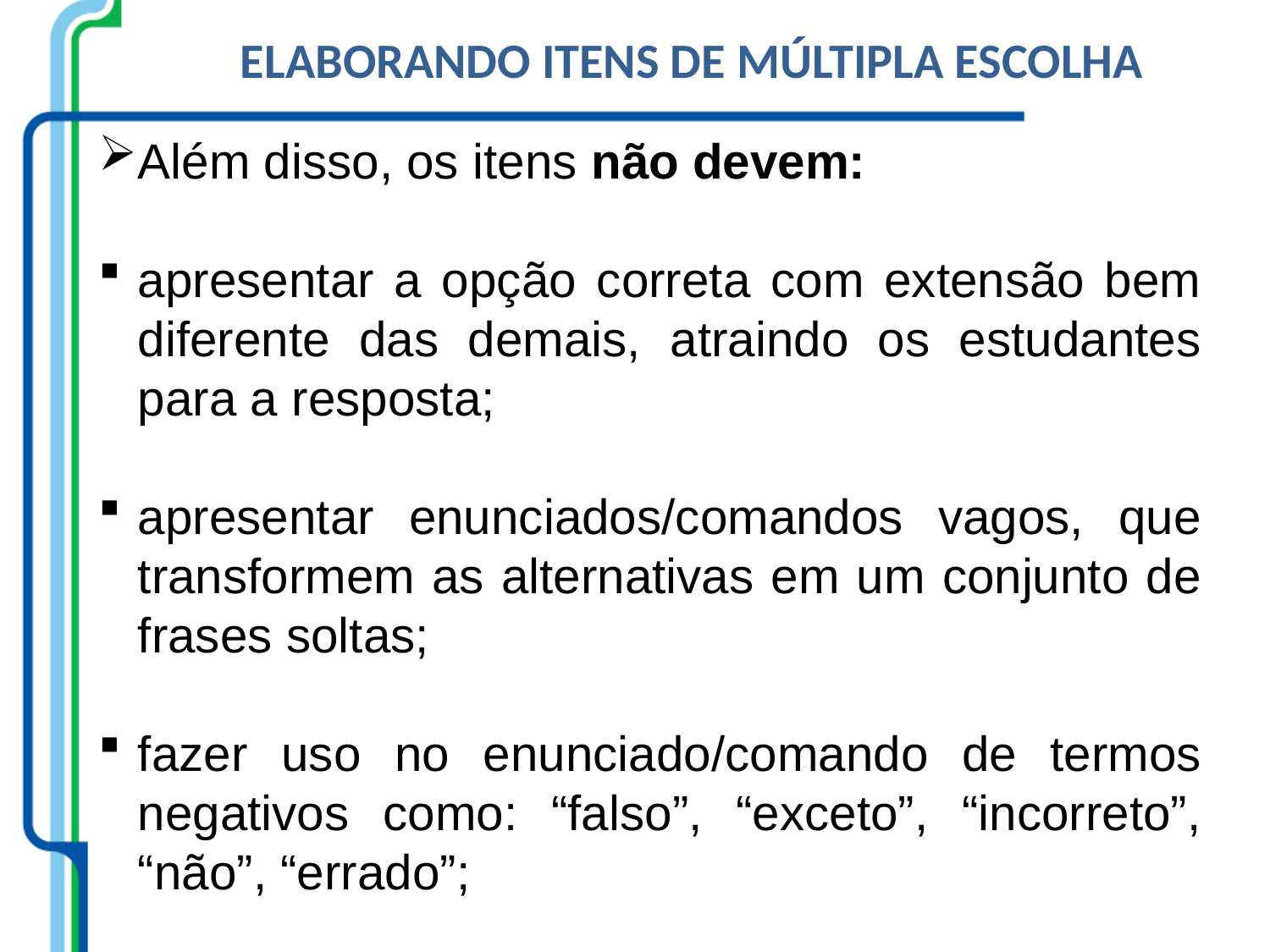

ELABORANDO ITENS DE MÚLTIPLA ESCOLHA
Além disso, os itens não devem:

apresentar a opção correta com extensão bem diferente das demais, atraindo os estudantes para a resposta;

apresentar enunciados/comandos vagos, que transformem as alternativas em um conjunto de frases soltas;

fazer uso no enunciado/comando de termos negativos como: “falso”, “exceto”, “incorreto”, “não”, “errado”;